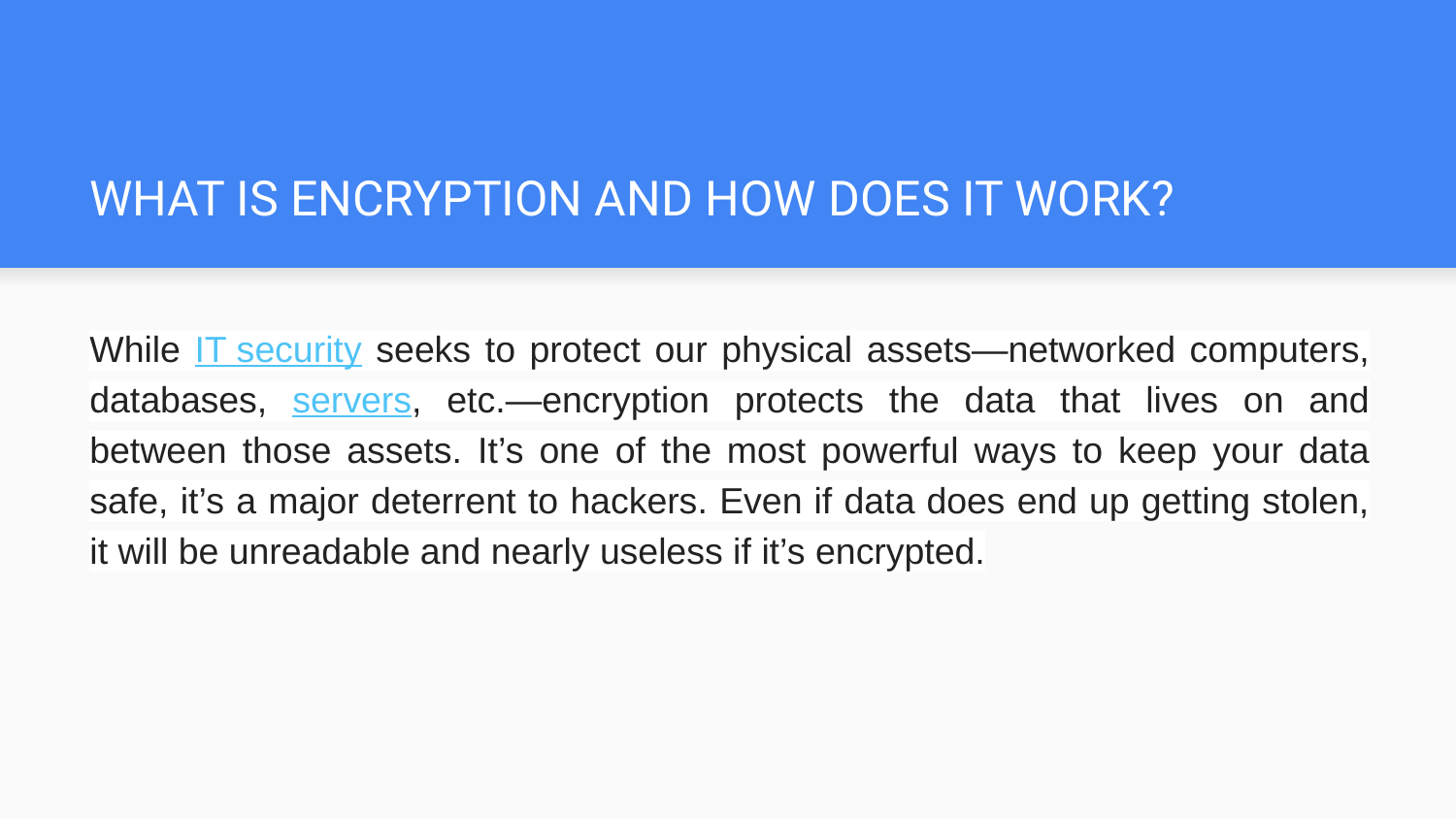

# WHAT IS ENCRYPTION AND HOW DOES IT WORK?
While IT security seeks to protect our physical assets—networked computers, databases, servers, etc.—encryption protects the data that lives on and between those assets. It’s one of the most powerful ways to keep your data safe, it’s a major deterrent to hackers. Even if data does end up getting stolen, it will be unreadable and nearly useless if it’s encrypted.